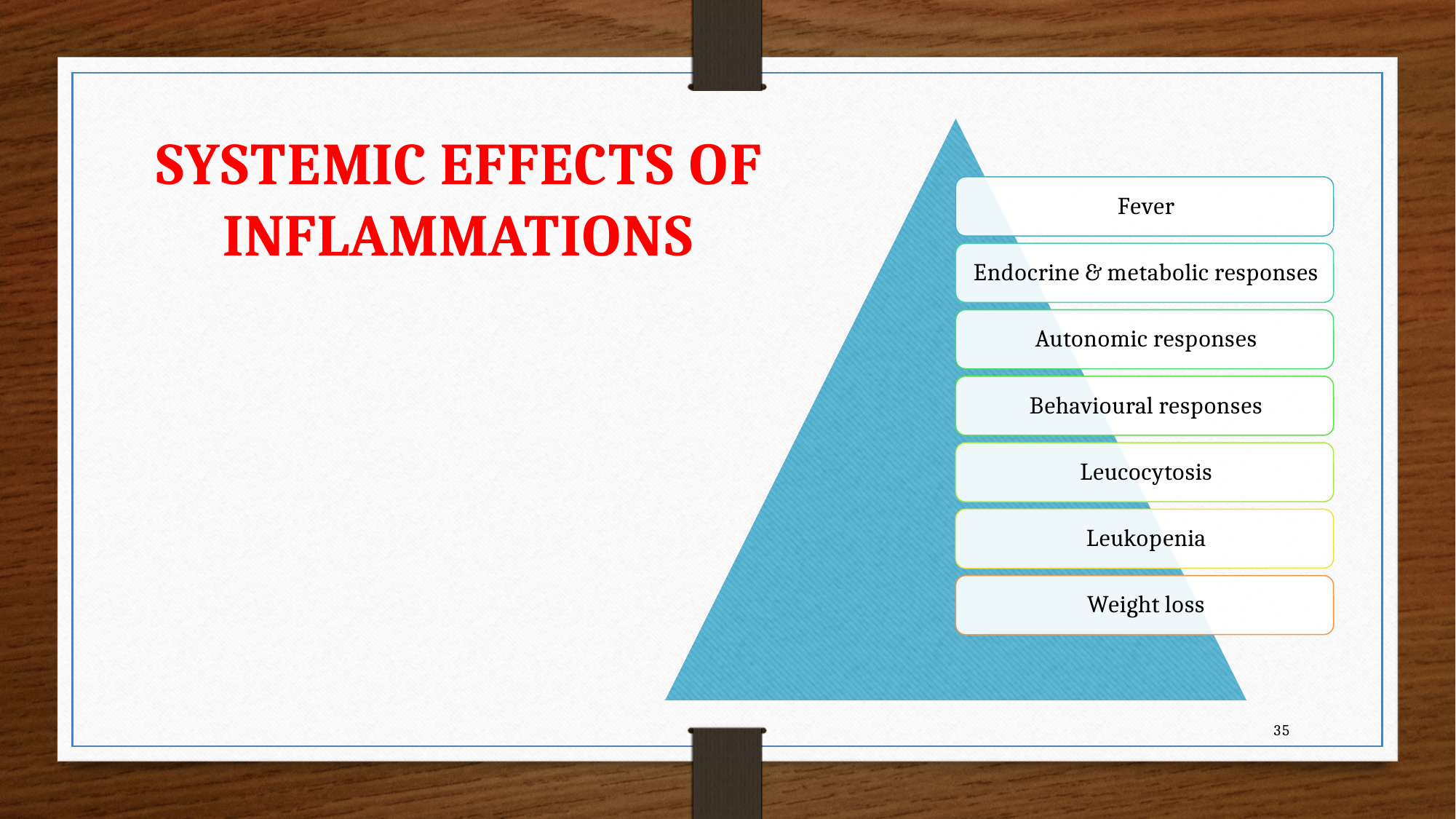

SYSTEMIC EFFECTS OF INFLAMMATIONS
Fever
Endocrine & metabolic responses
Autonomic responses
Behavioural responses
Leucocytosis
Leukopenia
Weight loss
35